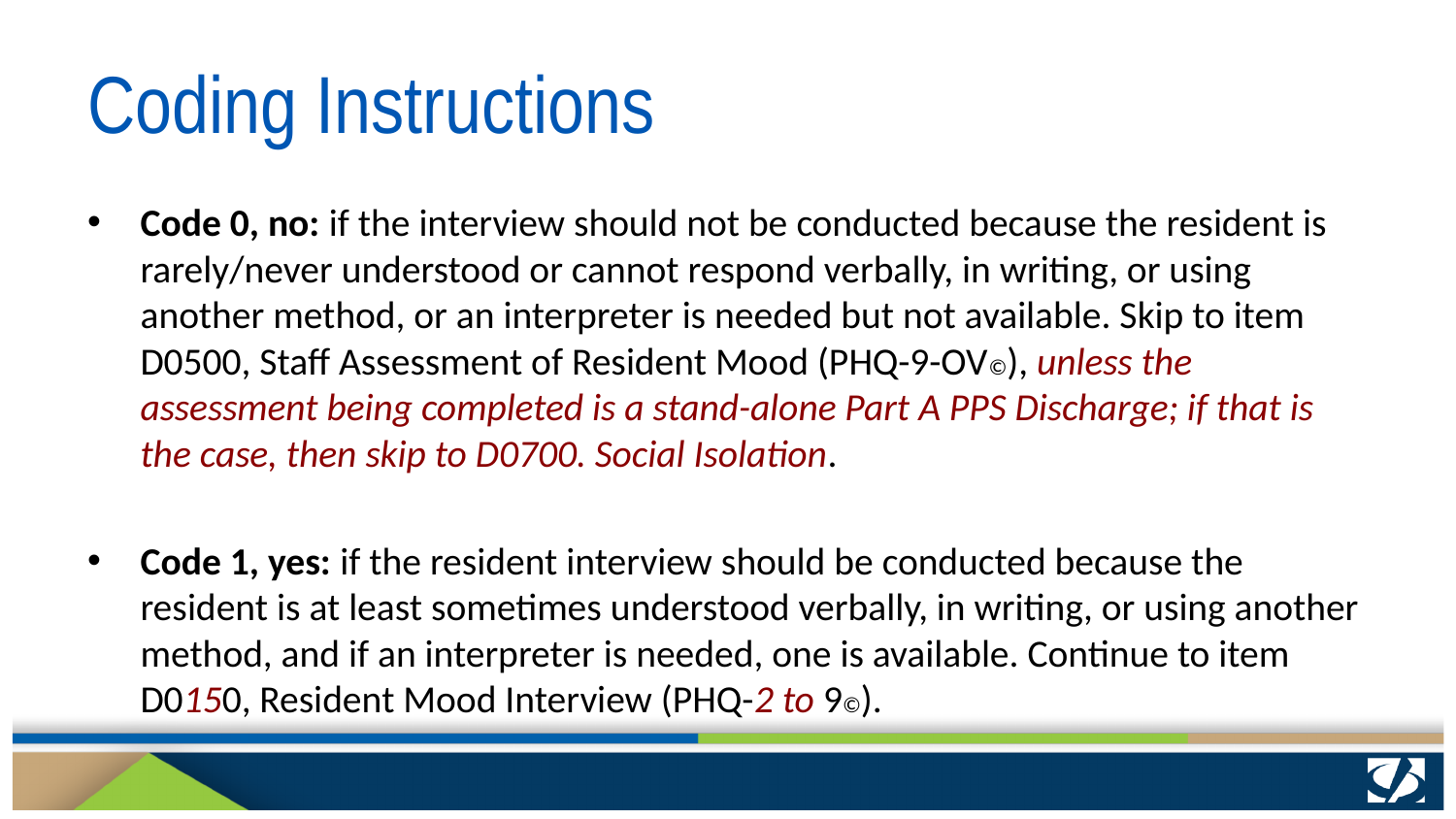

# Coding Instructions
Code 0, no: if the interview should not be conducted because the resident is rarely/never understood or cannot respond verbally, in writing, or using another method, or an interpreter is needed but not available. Skip to item D0500, Staff Assessment of Resident Mood (PHQ-9-OV©), unless the assessment being completed is a stand-alone Part A PPS Discharge; if that is the case, then skip to D0700. Social Isolation.

Code 1, yes: if the resident interview should be conducted because the resident is at least sometimes understood verbally, in writing, or using another method, and if an interpreter is needed, one is available. Continue to item D0150, Resident Mood Interview (PHQ-2 to 9©).